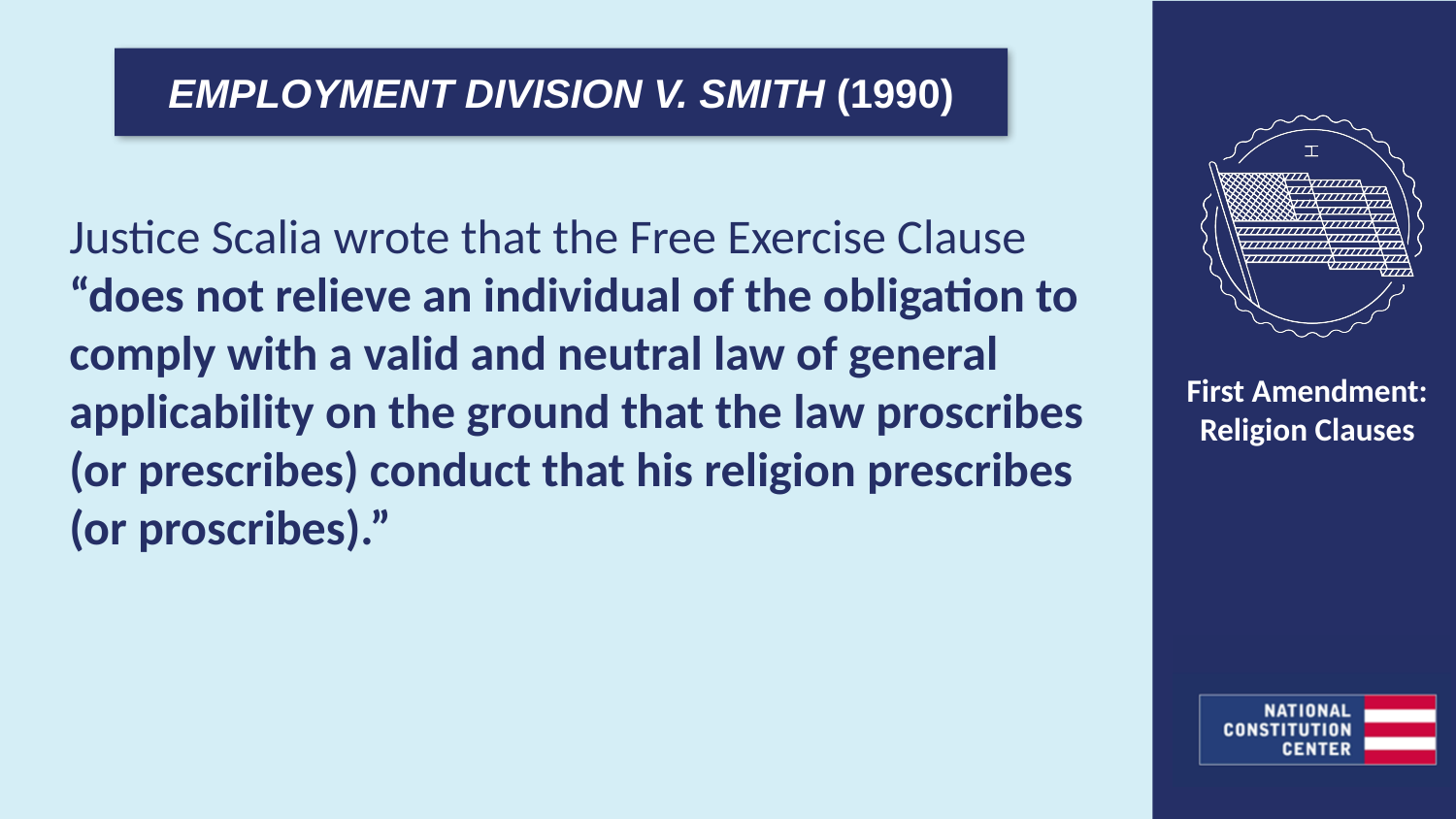

EMPLOYMENT DIVISION V. SMITH (1990)
Justice Scalia wrote that the Free Exercise Clause “does not relieve an individual of the obligation to comply with a valid and neutral law of general applicability on the ground that the law proscribes (or prescribes) conduct that his religion prescribes (or proscribes).”